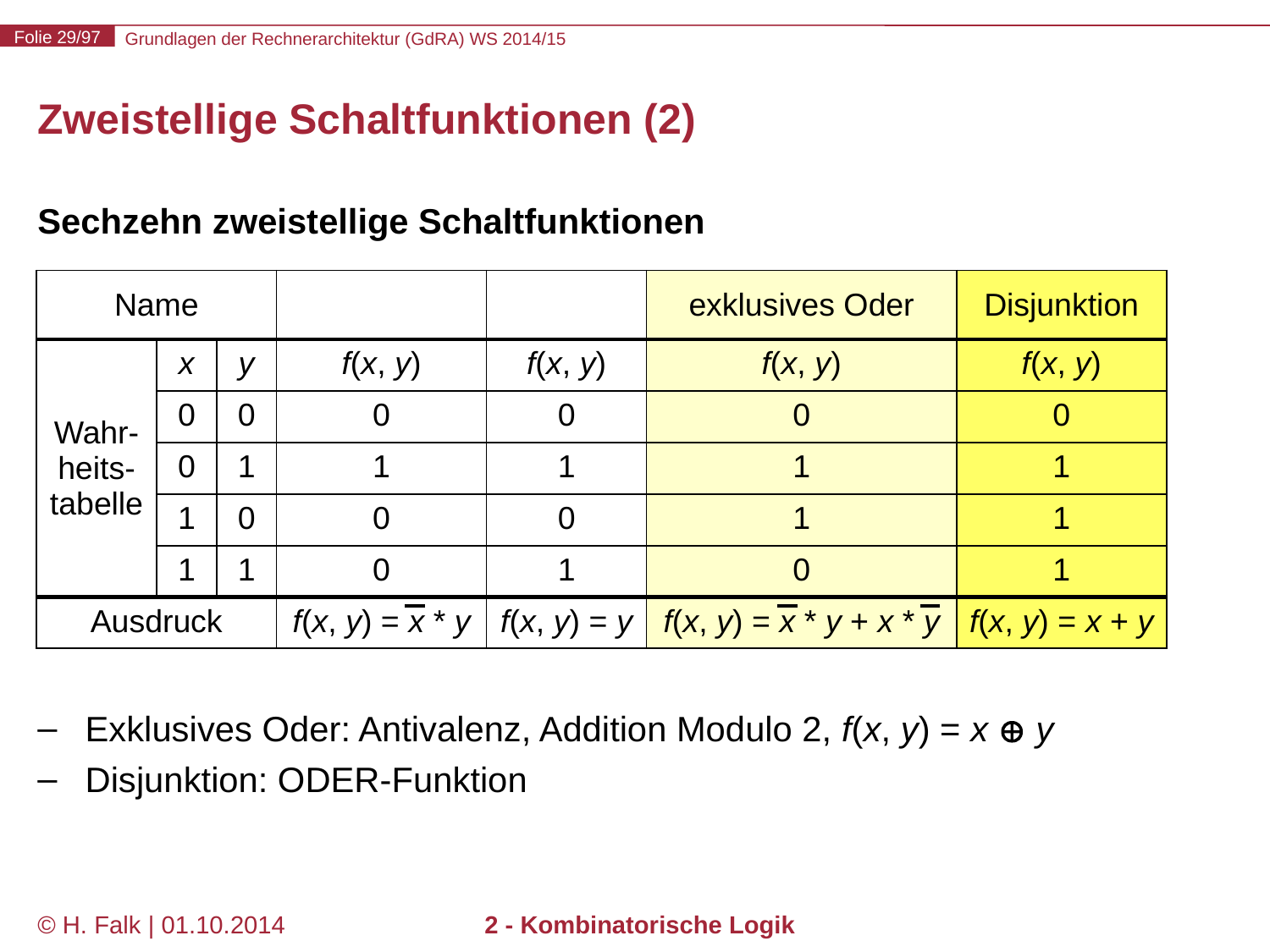

# Zweistellige Schaltfunktionen (2)
Sechzehn zweistellige Schaltfunktionen

Exklusives Oder: Antivalenz, Addition Modulo 2, f(x, y) = x ⊕ y
Disjunktion: ODER-Funktion

| Name |  |  |  |  | exklusives Oder | Disjunktion |
| --- | --- | --- | --- | --- | --- | --- |
| Wahr-heits-tabelle | x | y | f(x, y) | f(x, y) | f(x, y) | f(x, y) |
|  | 0 | 0 | 0 | 0 | 0 | 0 |
|  | 0 | 1 | 1 | 1 | 1 | 1 |
|  | 1 | 0 | 0 | 0 | 1 | 1 |
|  | 1 | 1 | 0 | 1 | 0 | 1 |
| Ausdruck |  |  | f(x, y) = x \* y | f(x, y) = y | f(x, y) = x \* y + x \* y | f(x, y) = x + y |
© H. Falk | 01.10.2014
2 - Kombinatorische Logik